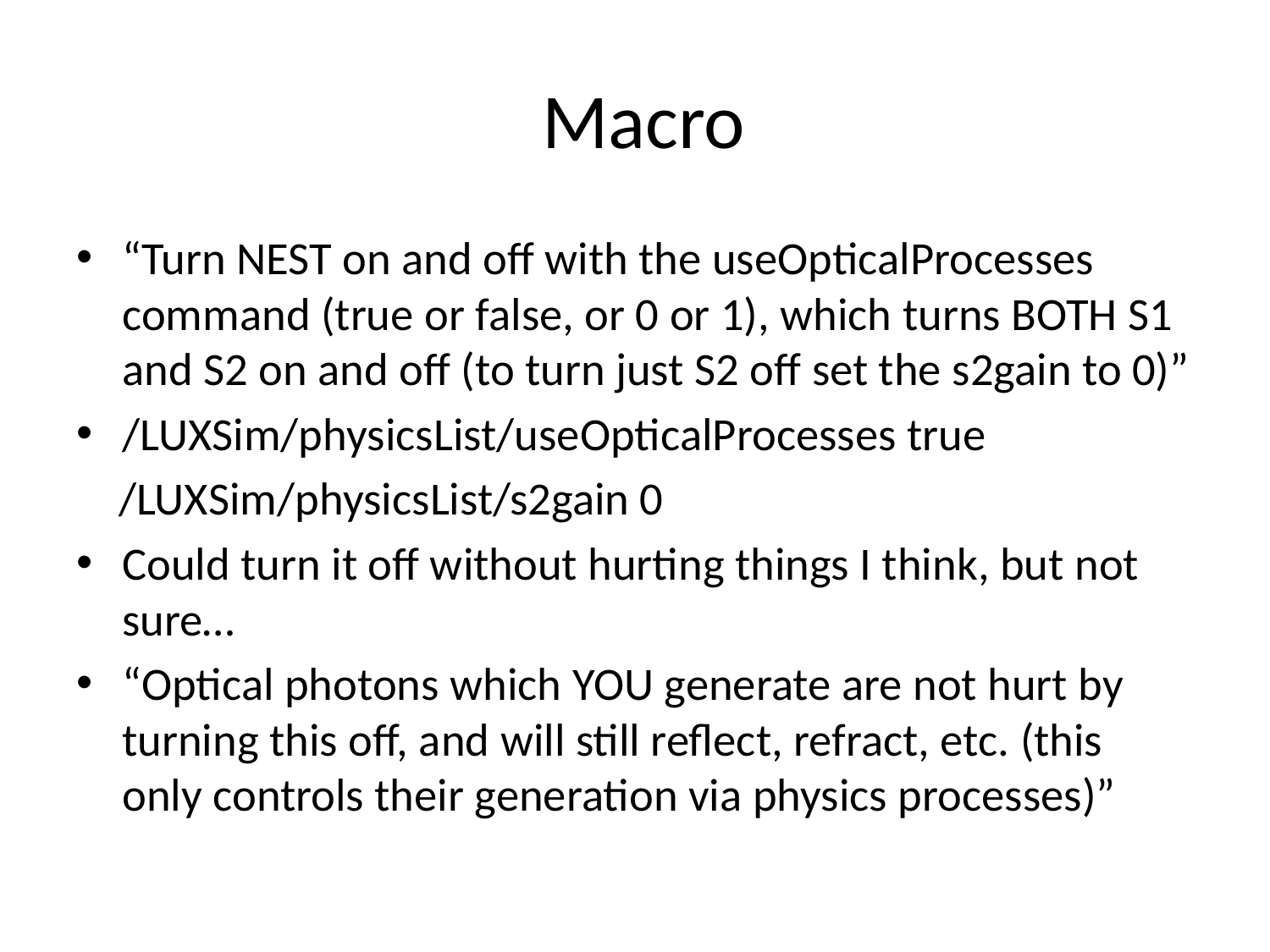

# Macro
“Turn NEST on and off with the useOpticalProcesses command (true or false, or 0 or 1), which turns BOTH S1 and S2 on and off (to turn just S2 off set the s2gain to 0)”
/LUXSim/physicsList/useOpticalProcesses true
    /LUXSim/physicsList/s2gain 0
Could turn it off without hurting things I think, but not sure…
“Optical photons which YOU generate are not hurt by turning this off, and will still reflect, refract, etc. (this only controls their generation via physics processes)”